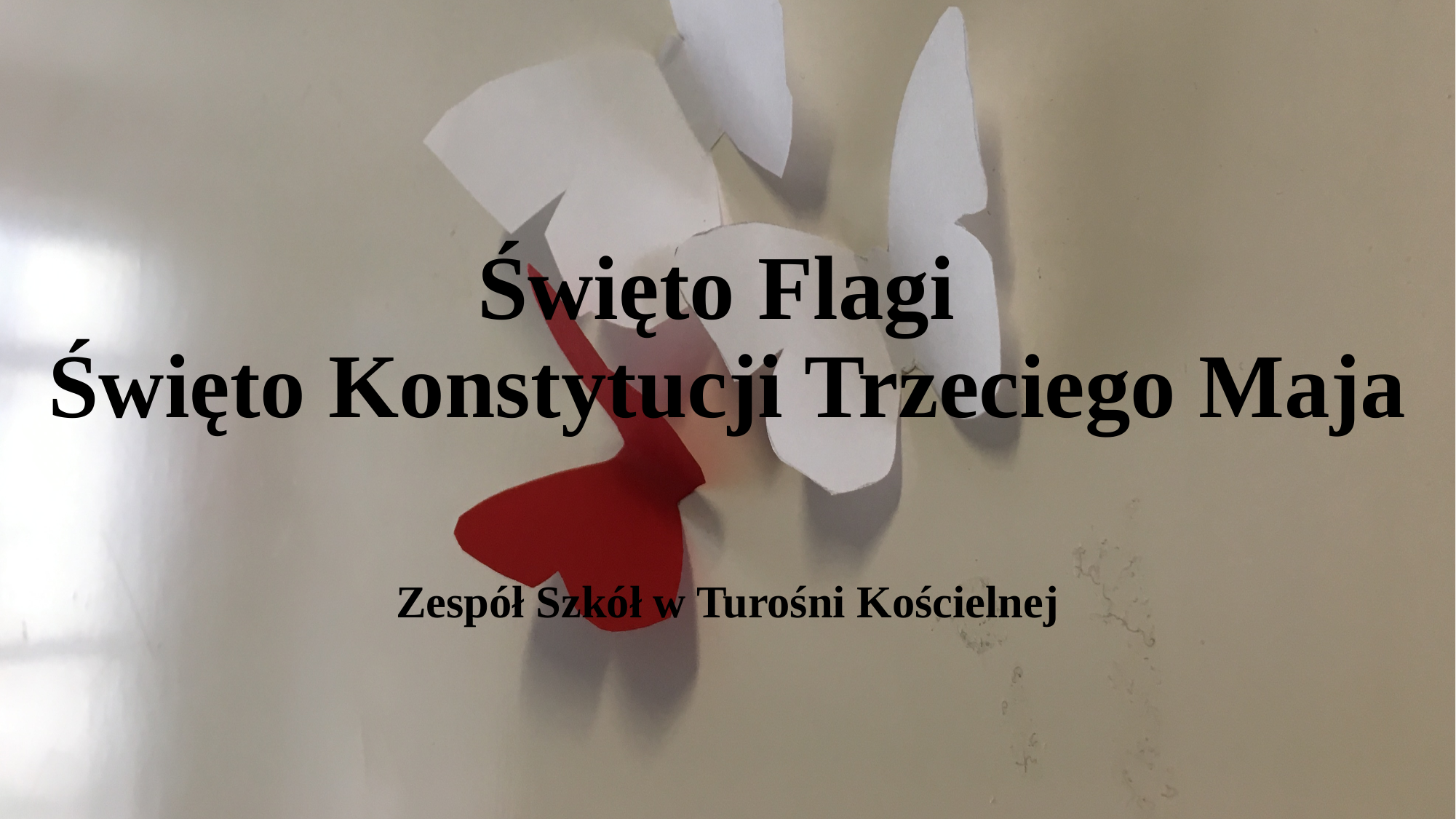

# Święto Flagi Święto Konstytucji Trzeciego Maja
Zespół Szkół w Turośni Kościelnej